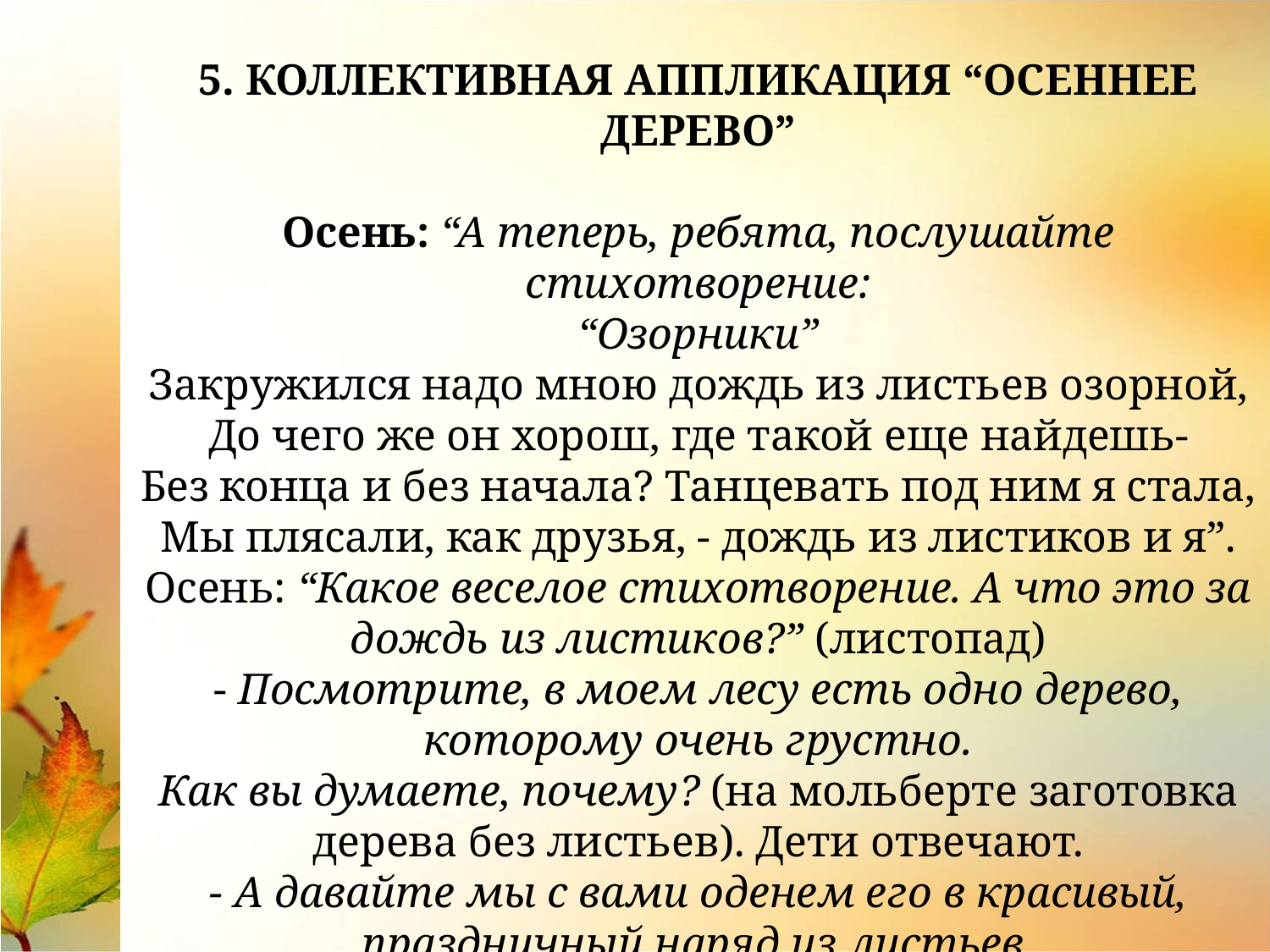

5. КОЛЛЕКТИВНАЯ АППЛИКАЦИЯ “ОСЕННЕЕ ДЕРЕВО”

Осень: “А теперь, ребята, послушайте стихотворение:
“Озорники”
Закружился надо мною дождь из листьев озорной,
До чего же он хорош, где такой еще найдешь-
Без конца и без начала? Танцевать под ним я стала,
Мы плясали, как друзья, - дождь из листиков и я”.
Осень: “Какое веселое стихотворение. А что это за дождь из листиков?” (листопад)
- Посмотрите, в моем лесу есть одно дерево, которому очень грустно.
Как вы думаете, почему? (на мольберте заготовка дерева без листьев). Дети отвечают.
- А давайте мы с вами оденем его в красивый, праздничный наряд из листьев.